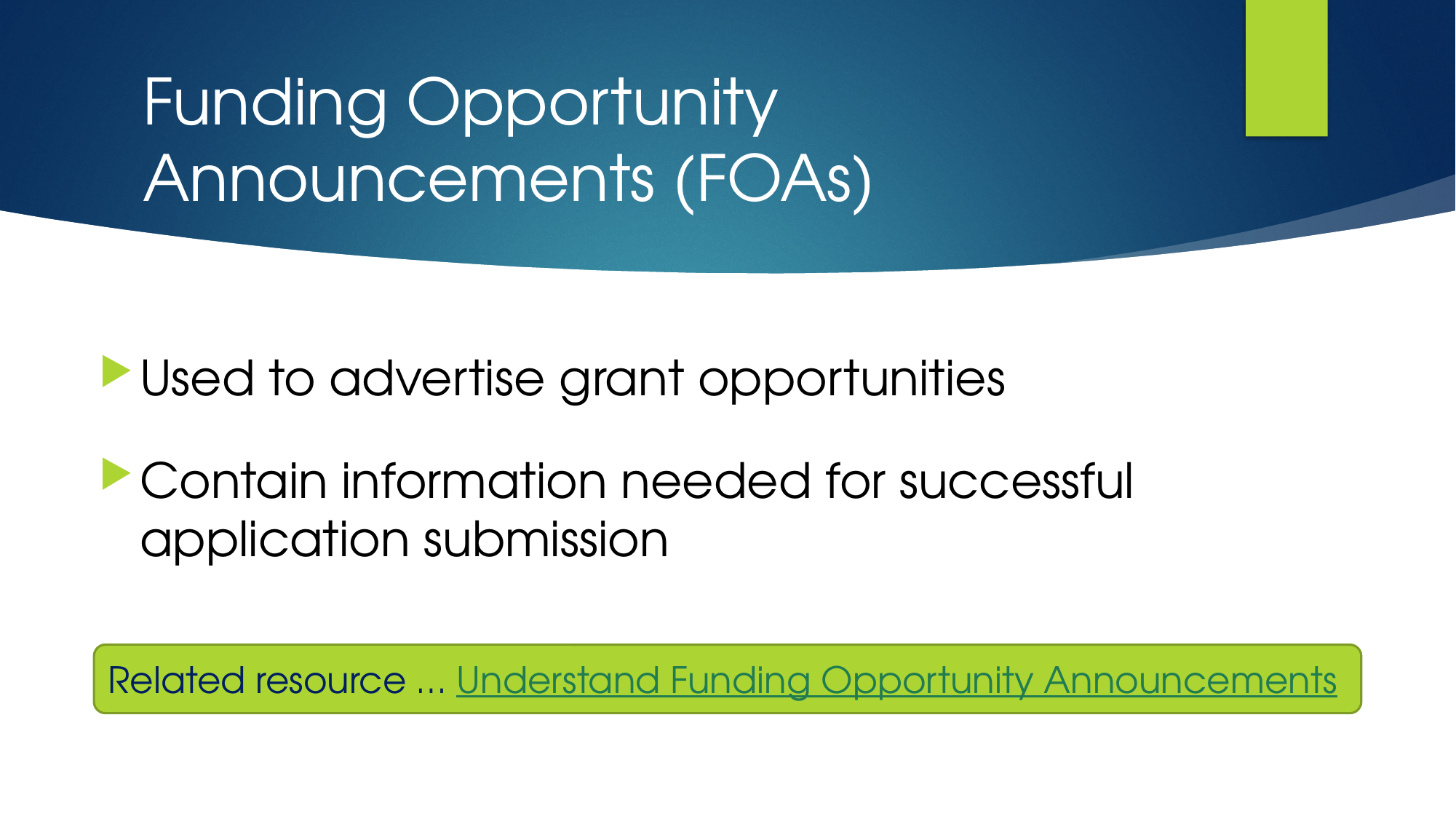

# Funding Opportunity Announcements (FOAs)

Used to advertise grant opportunities
Contain information needed for successful application submission
Related resource … Understand Funding Opportunity Announcements